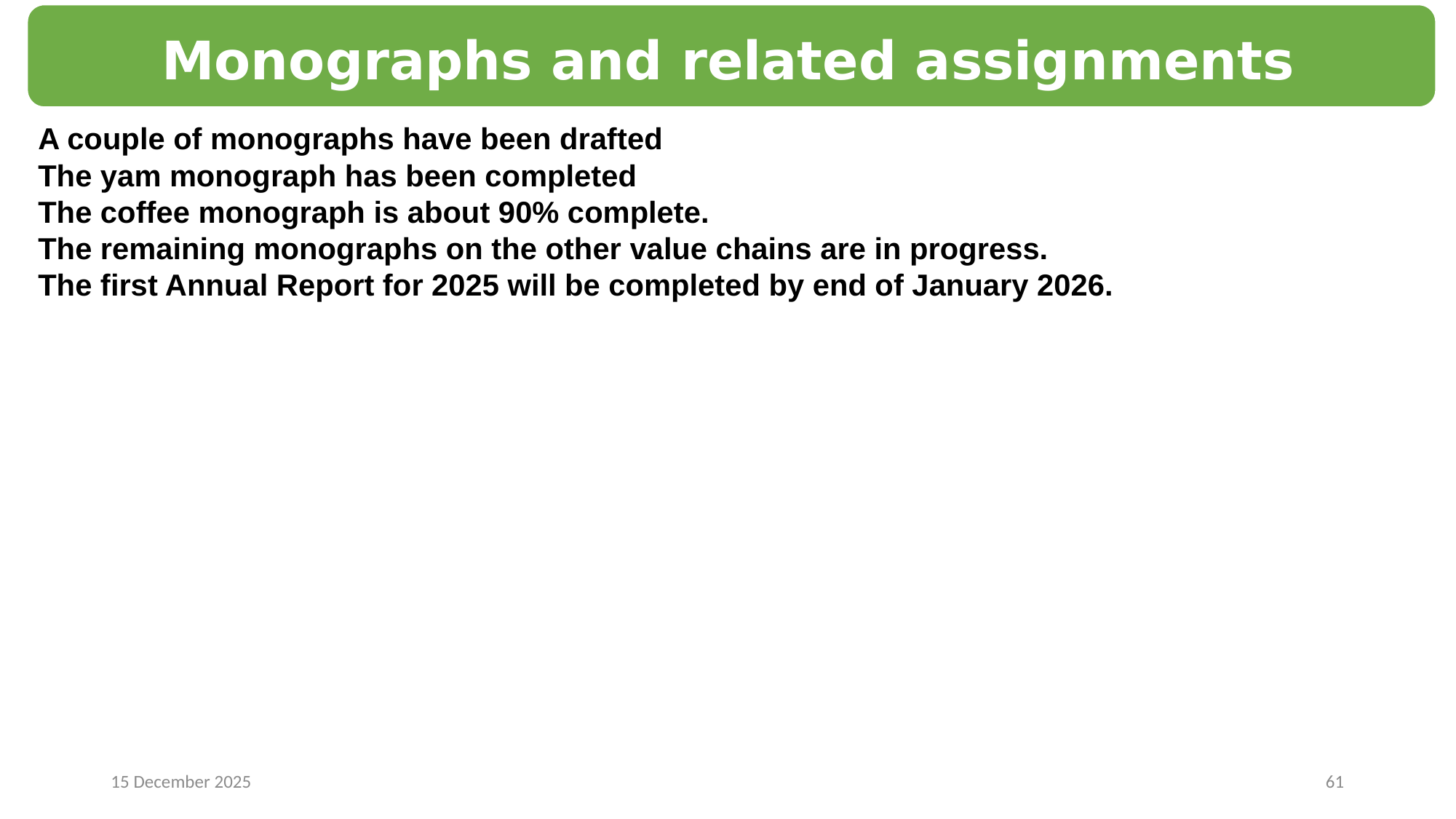

Monographs and related assignments
A couple of monographs have been drafted
The yam monograph has been completed
The coffee monograph is about 90% complete.
The remaining monographs on the other value chains are in progress.
The first Annual Report for 2025 will be completed by end of January 2026.
15 December 2025
61